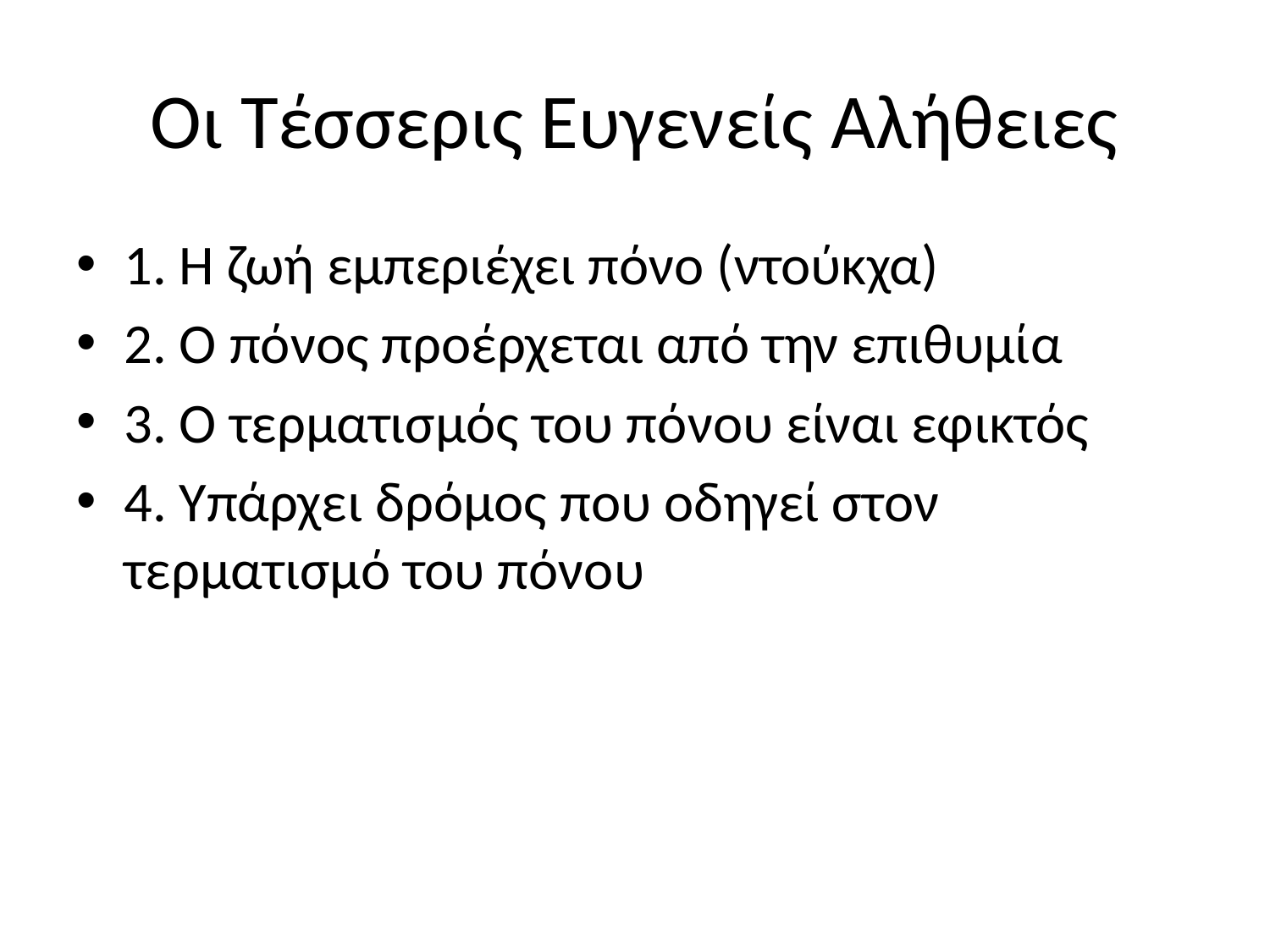

# Οι Τέσσερις Ευγενείς Αλήθειες
1. Η ζωή εμπεριέχει πόνο (ντούκχα)
2. Ο πόνος προέρχεται από την επιθυμία
3. Ο τερματισμός του πόνου είναι εφικτός
4. Υπάρχει δρόμος που οδηγεί στον τερματισμό του πόνου